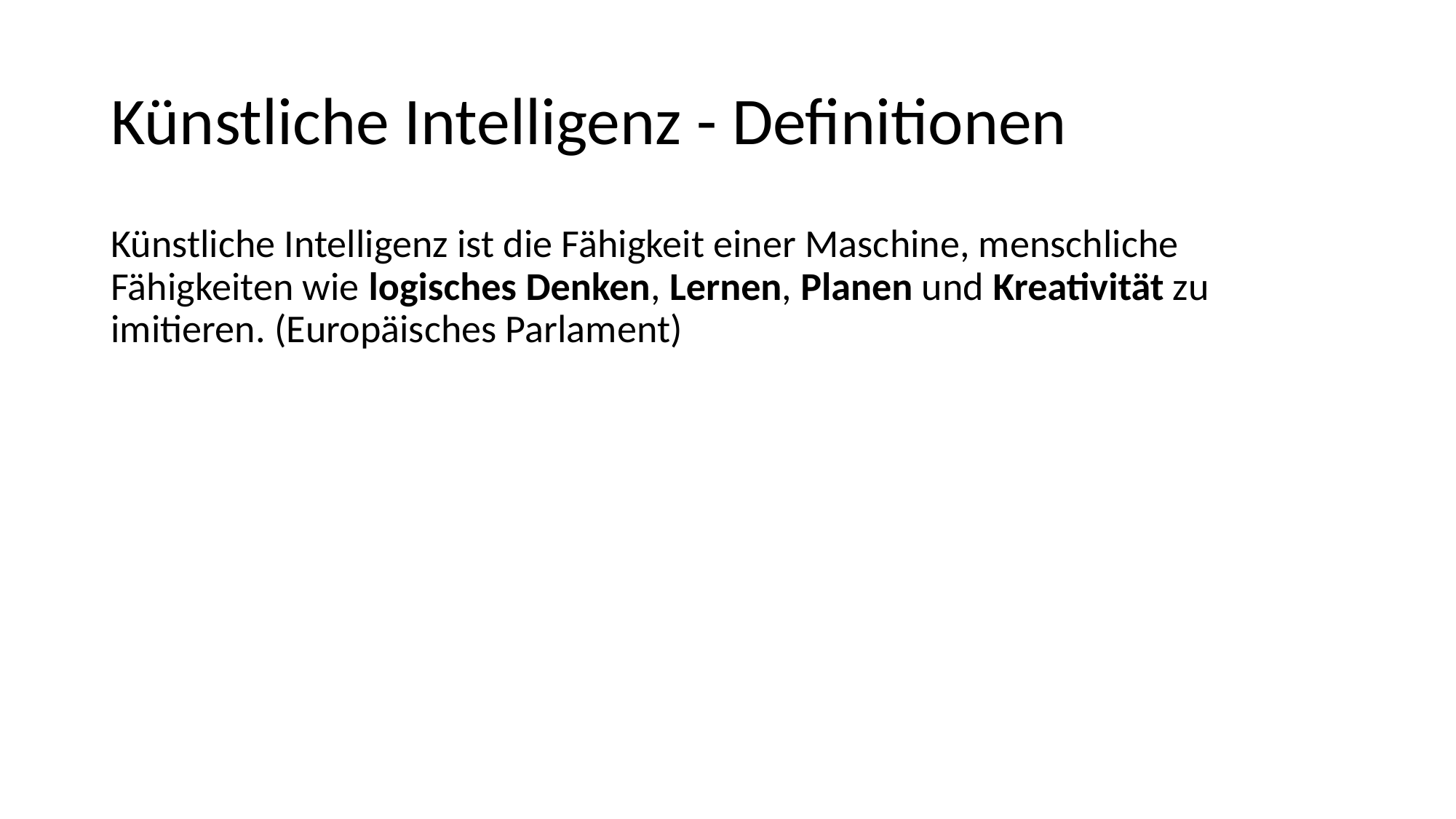

# Künstliche Intelligenz - Definitionen
Künstliche Intelligenz ist die Fähigkeit einer Maschine, menschliche Fähigkeiten wie logisches Denken, Lernen, Planen und Kreativität zu imitieren. (Europäisches Parlament)